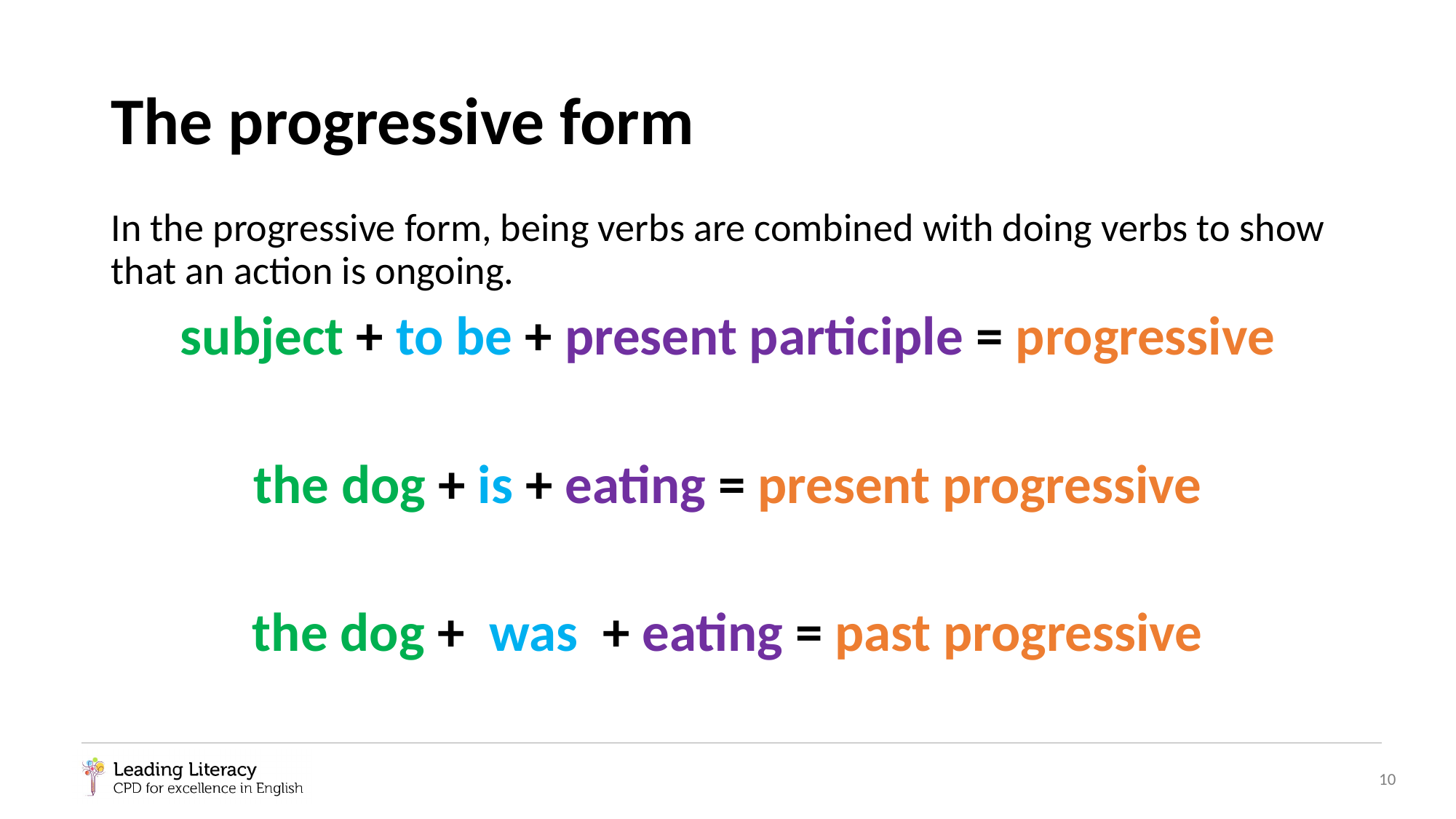

# The progressive form
In the progressive form, being verbs are combined with doing verbs to show that an action is ongoing.
subject + to be + present participle = progressive

the dog + is + eating = present progressive

the dog +  was  + eating = past progressive